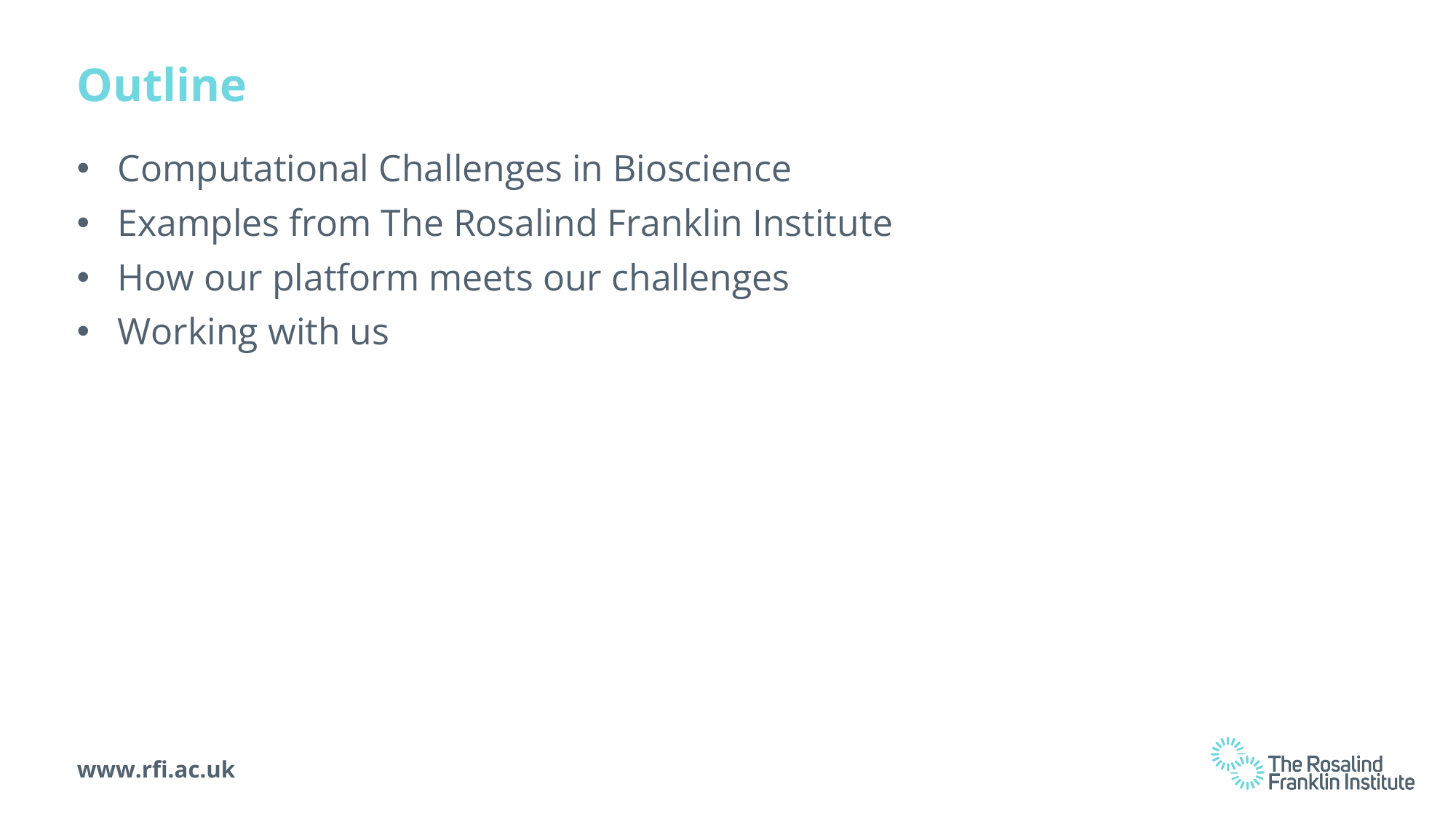

Outline
Computational Challenges in Bioscience
Examples from The Rosalind Franklin Institute
How our platform meets our challenges
Working with us